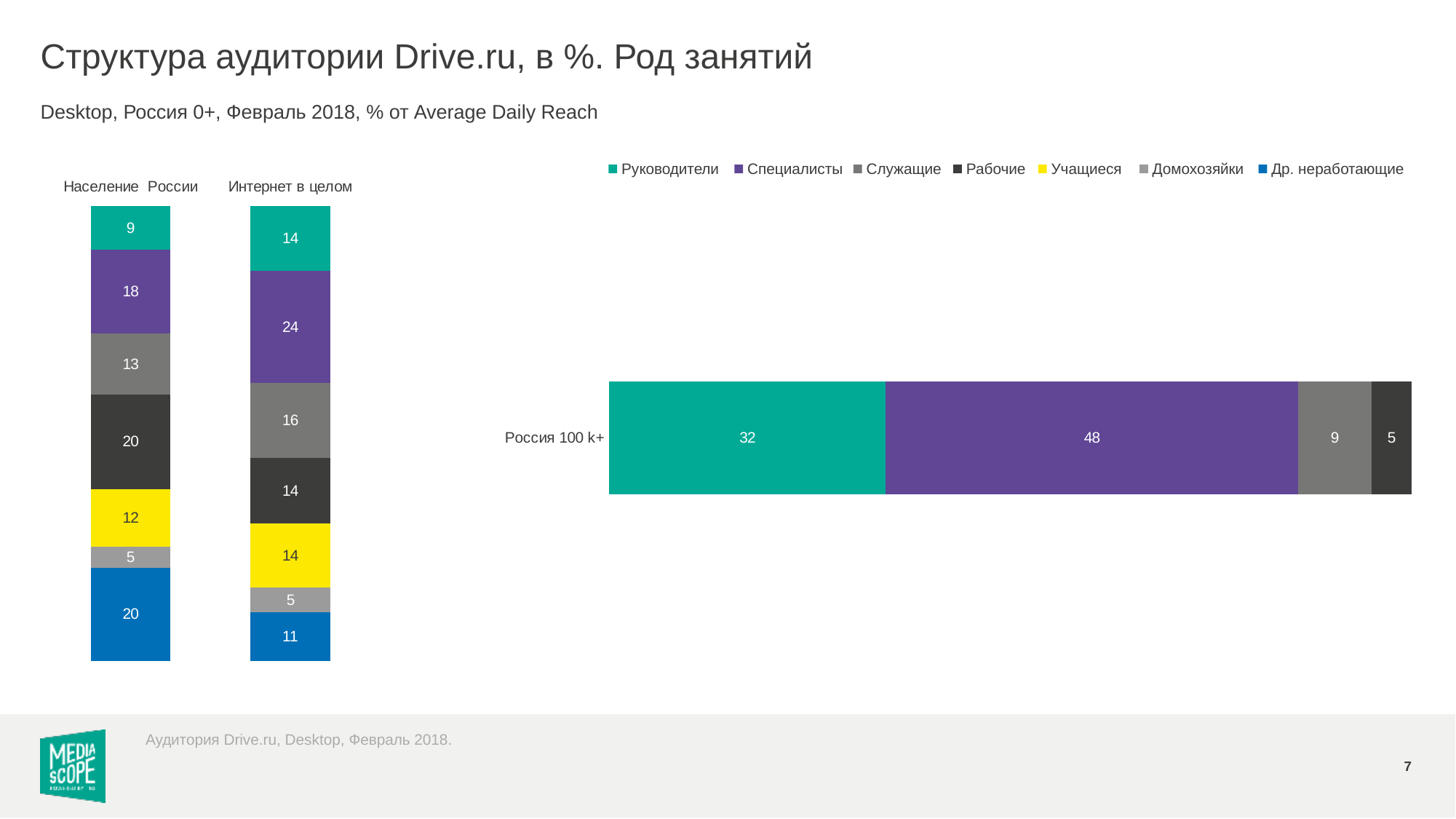

# Структура аудитории Drive.ru, в %. Род занятий
Desktop, Россия 0+, Февраль 2018, % от Average Daily Reach

### Chart

| Category | руководители | специалисты | служащие | рабочие | учащиеся | домохозяйки | др. неработающие |
|---|---|---|---|---|---|---|---|
| Население  России | 9.3 | 17.9 | 13.0 | 20.2 | 12.3 | 4.5 | 19.9 |
| Интернет в целом | 13.9 | 24.4 | 16.2 | 14.1 | 14.0 | 5.3 | 10.5 |

### Chart

| Category | руководители | специалисты | служащие | рабочие | учащиеся | домохозяйки | др. неработающие |
|---|---|---|---|---|---|---|---|
| Россия 100 k+ | 32.2 | 48.0 | 8.5 | 4.7 | None | None | None |
Руководители
Специалисты
Служащие
Рабочие
Учащиеся
Домохозяйки
Др. неработающие

Аудитория Drive.ru, Desktop, Февраль 2018.
7